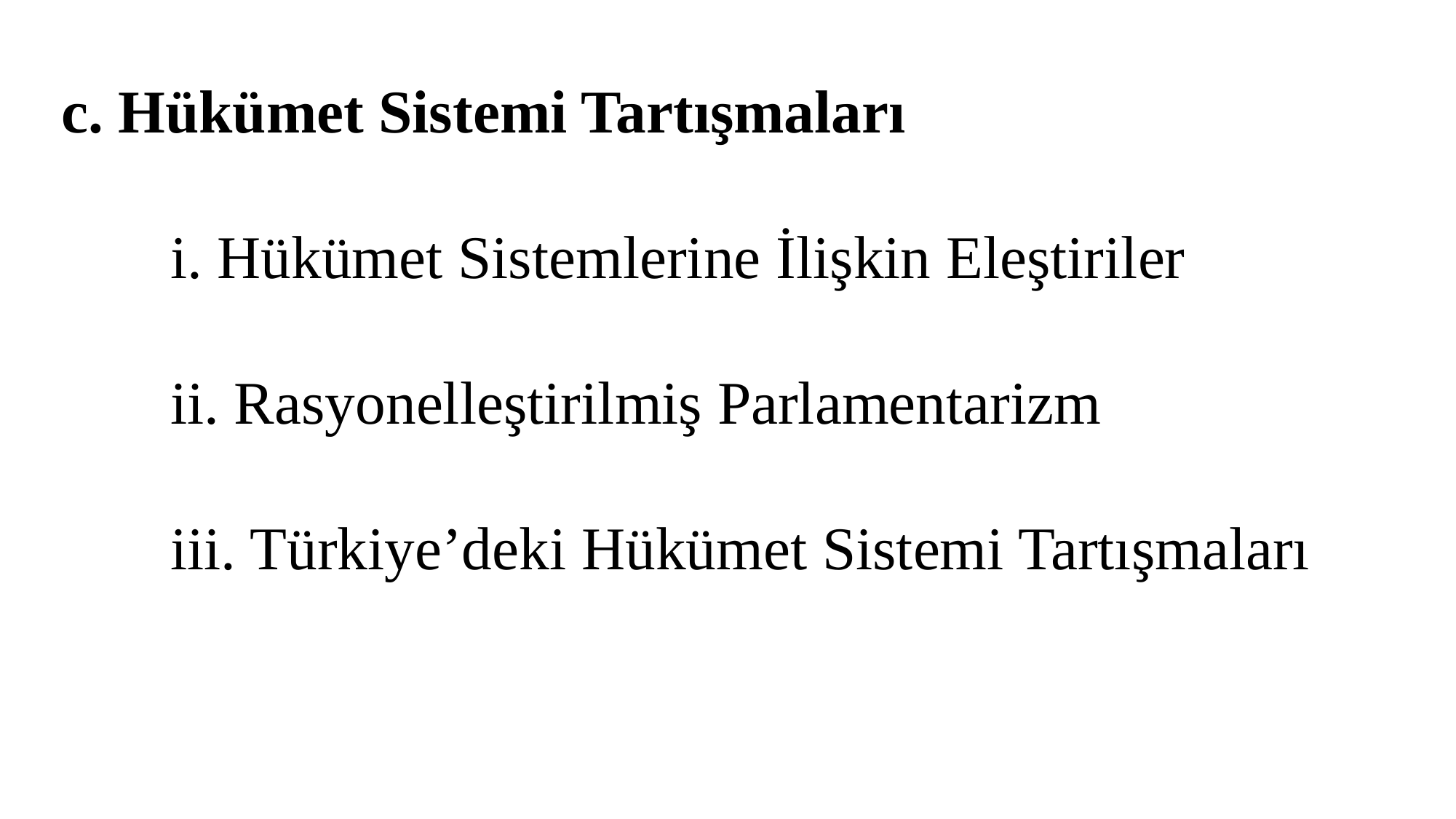

c. Hükümet Sistemi Tartışmaları

	i. Hükümet Sistemlerine İlişkin Eleştiriler

	ii. Rasyonelleştirilmiş Parlamentarizm

	iii. Türkiye’deki Hükümet Sistemi Tartışmaları